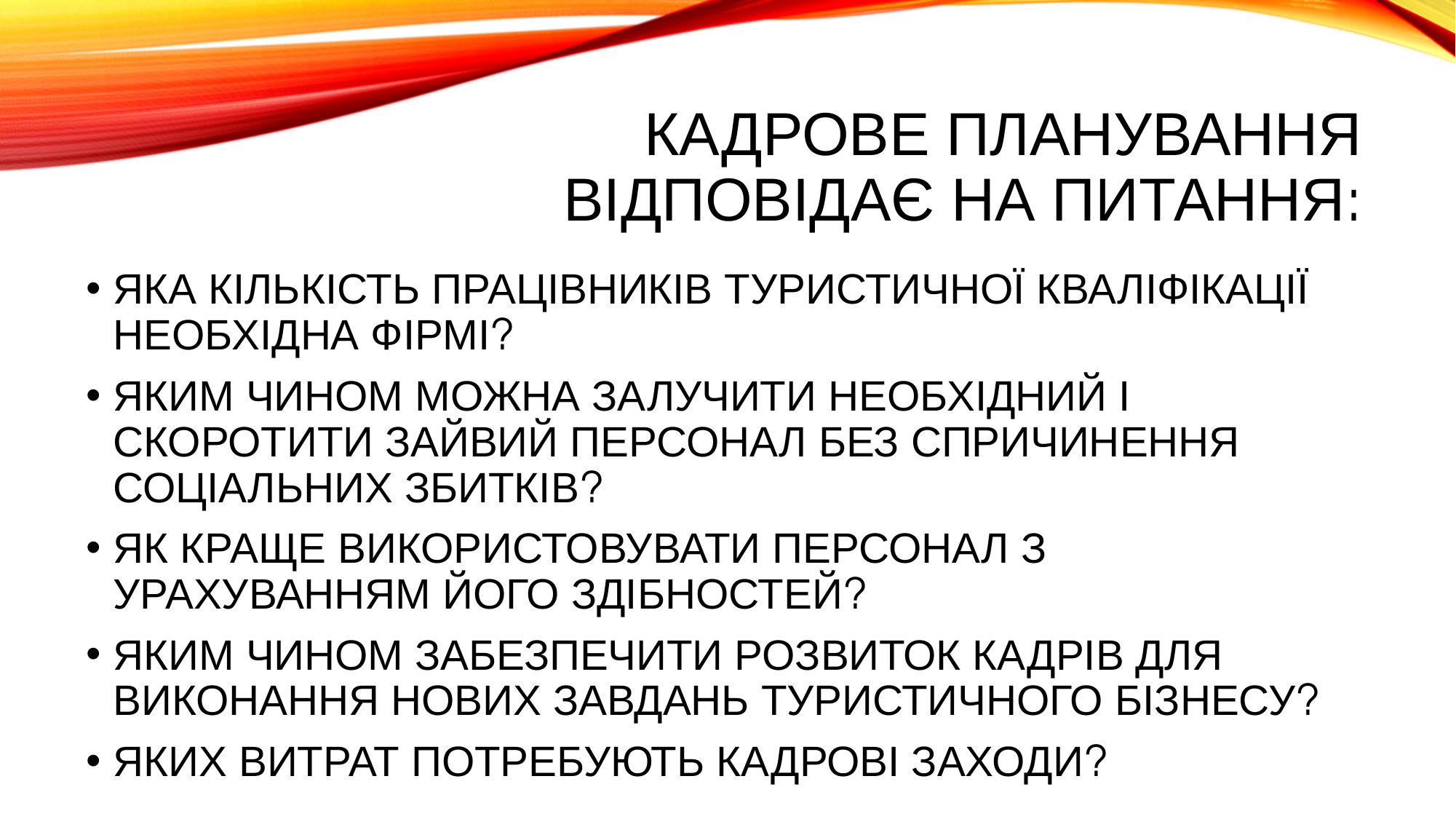

# Кадрове планування відповідає на питання:
ЯКА КІЛЬКІСТЬ ПРАЦІВНИКІВ ТУРИСТИЧНОЇ КВАЛІФІКАЦІЇ НЕОБХІДНА ФІРМІ?
ЯКИМ ЧИНОМ МОЖНА ЗАЛУЧИТИ НЕОБХІДНИЙ І СКОРОТИТИ ЗАЙВИЙ ПЕРСОНАЛ БЕЗ СПРИЧИНЕННЯ СОЦІАЛЬНИХ ЗБИТКІВ?
ЯК КРАЩЕ ВИКОРИСТОВУВАТИ ПЕРСОНАЛ З УРАХУВАННЯМ ЙОГО ЗДІБНОСТЕЙ?
ЯКИМ ЧИНОМ ЗАБЕЗПЕЧИТИ РОЗВИТОК КАДРІВ ДЛЯ ВИКОНАННЯ НОВИХ ЗАВДАНЬ ТУРИСТИЧНОГО БІЗНЕСУ?
ЯКИХ ВИТРАТ ПОТРЕБУЮТЬ КАДРОВІ ЗАХОДИ?